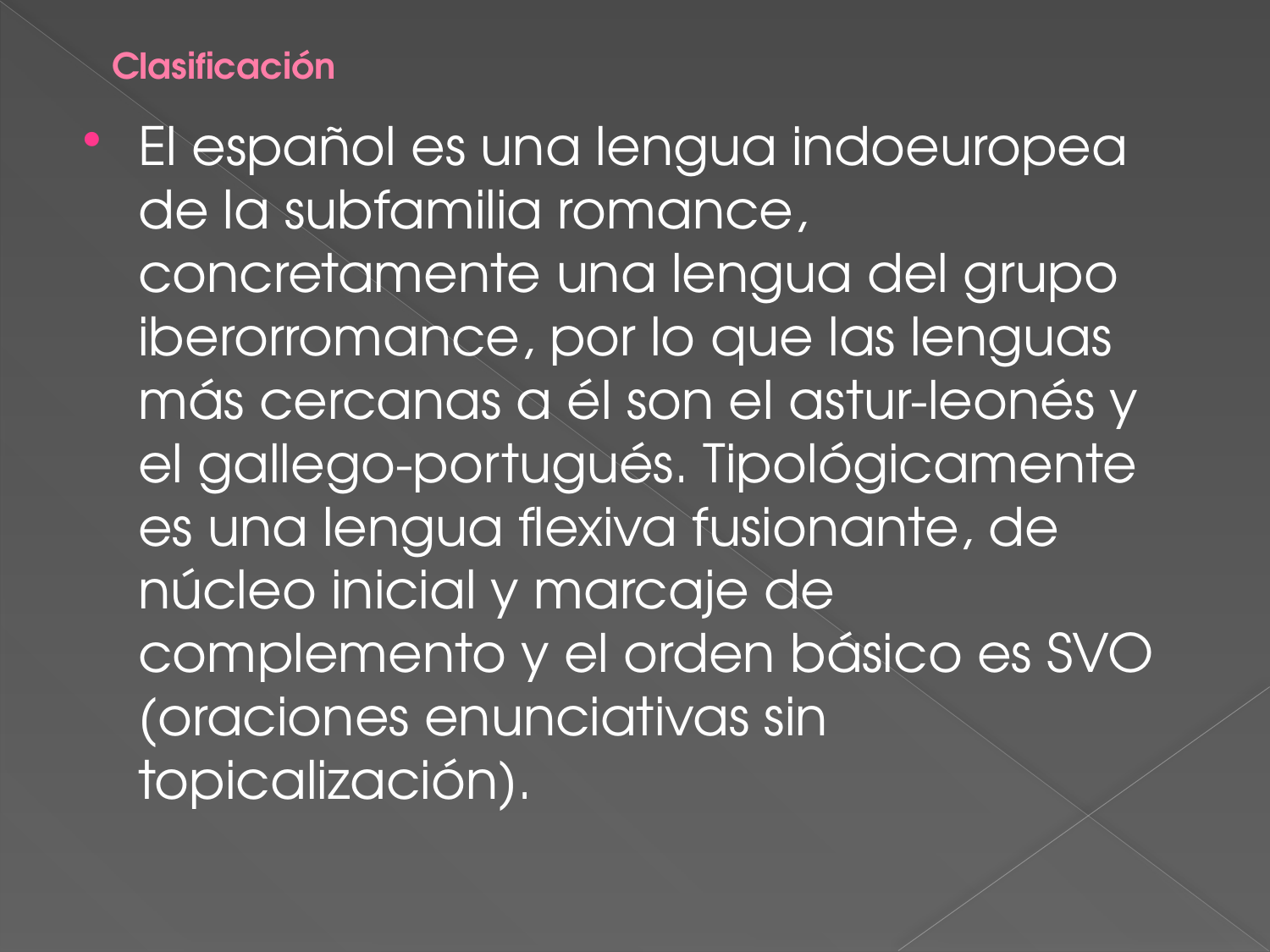

# Clasificación
El español es una lengua indoeuropea de la subfamilia romance, concretamente una lengua del grupo iberorromance, por lo que las lenguas más cercanas a él son el astur-leonés y el gallego-portugués. Tipológicamente es una lengua flexiva fusionante, de núcleo inicial y marcaje de complemento y el orden básico es SVO (oraciones enunciativas sin topicalización).